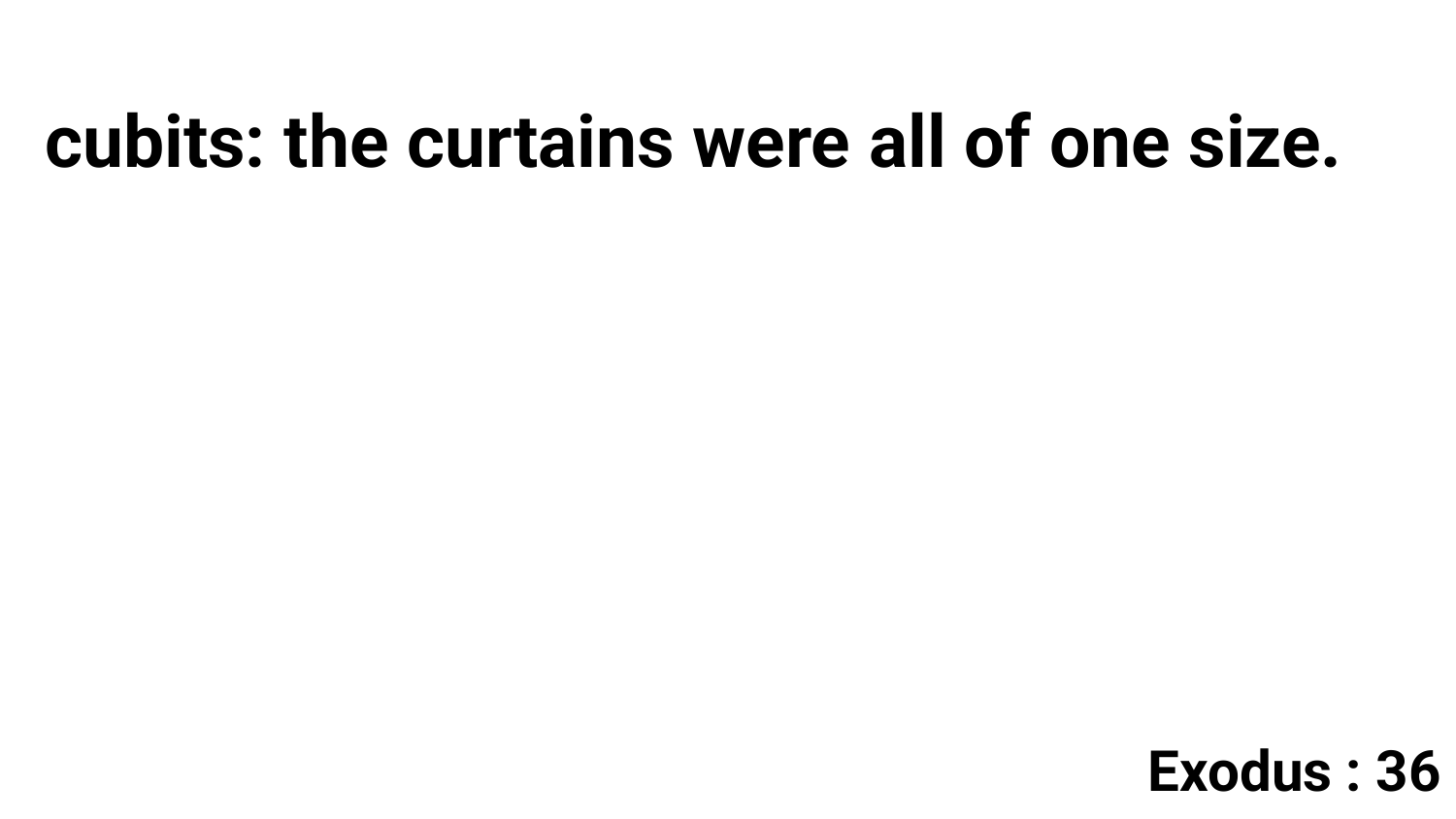

cubits: the curtains were all of one size.
Exodus : 36